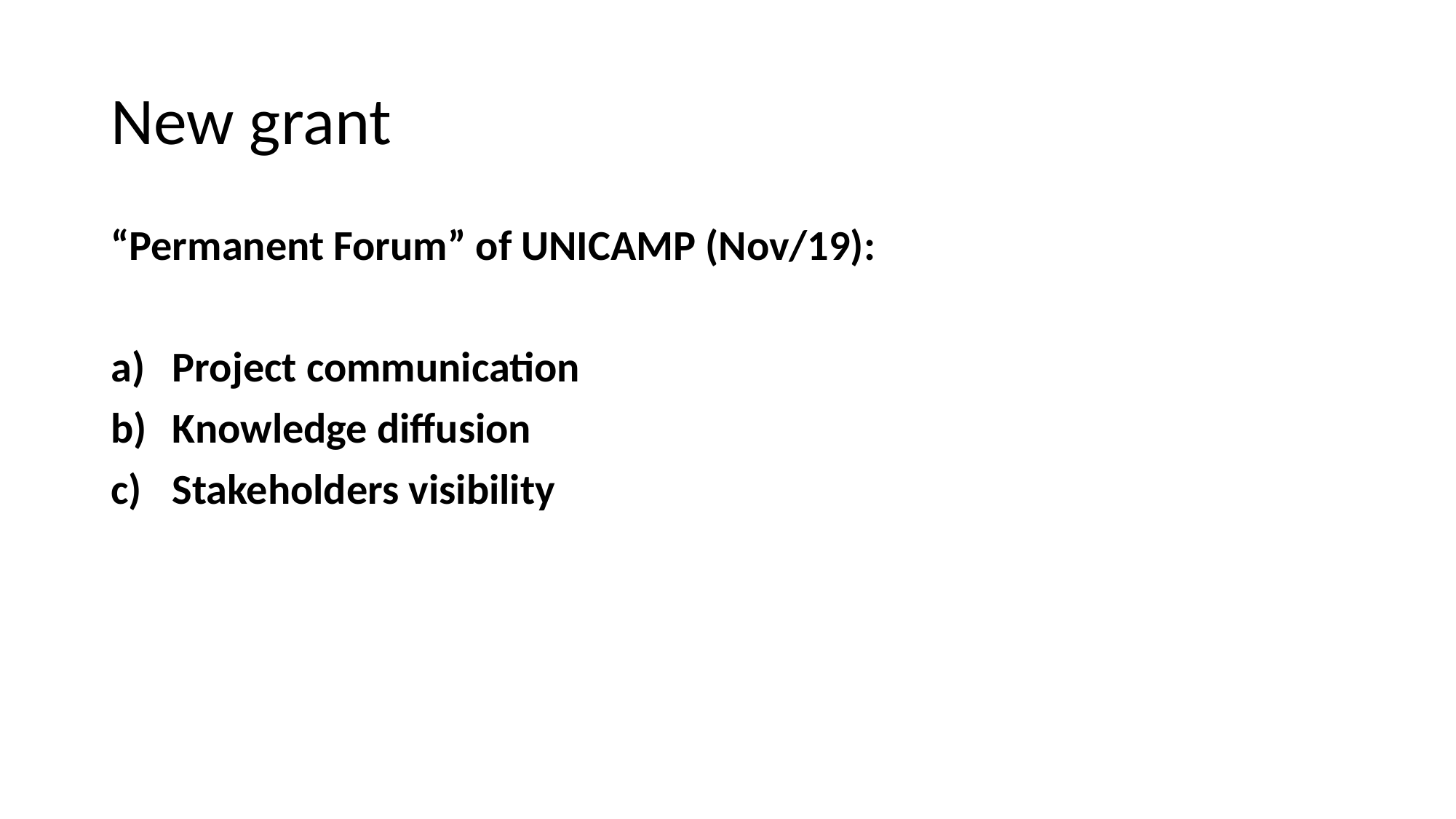

# New grant
“Permanent Forum” of UNICAMP (Nov/19):

Project communication
Knowledge diffusion
Stakeholders visibility